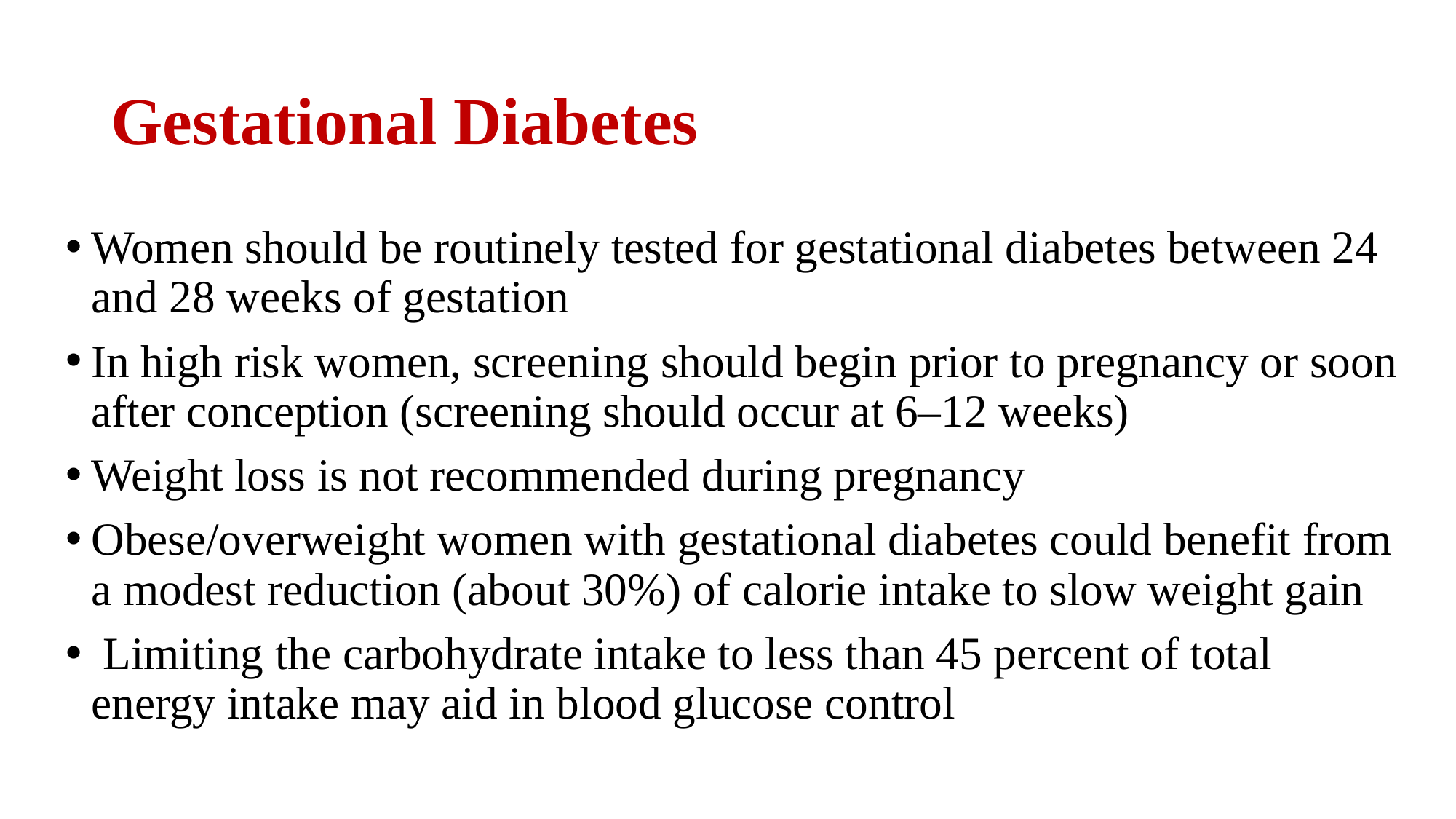

# Gestational Diabetes
Women should be routinely tested for gestational diabetes between 24 and 28 weeks of gestation
In high risk women, screening should begin prior to pregnancy or soon after conception (screening should occur at 6–12 weeks)
Weight loss is not recommended during pregnancy
Obese/overweight women with gestational diabetes could benefit from a modest reduction (about 30%) of calorie intake to slow weight gain
 Limiting the carbohydrate intake to less than 45 percent of total energy intake may aid in blood glucose control